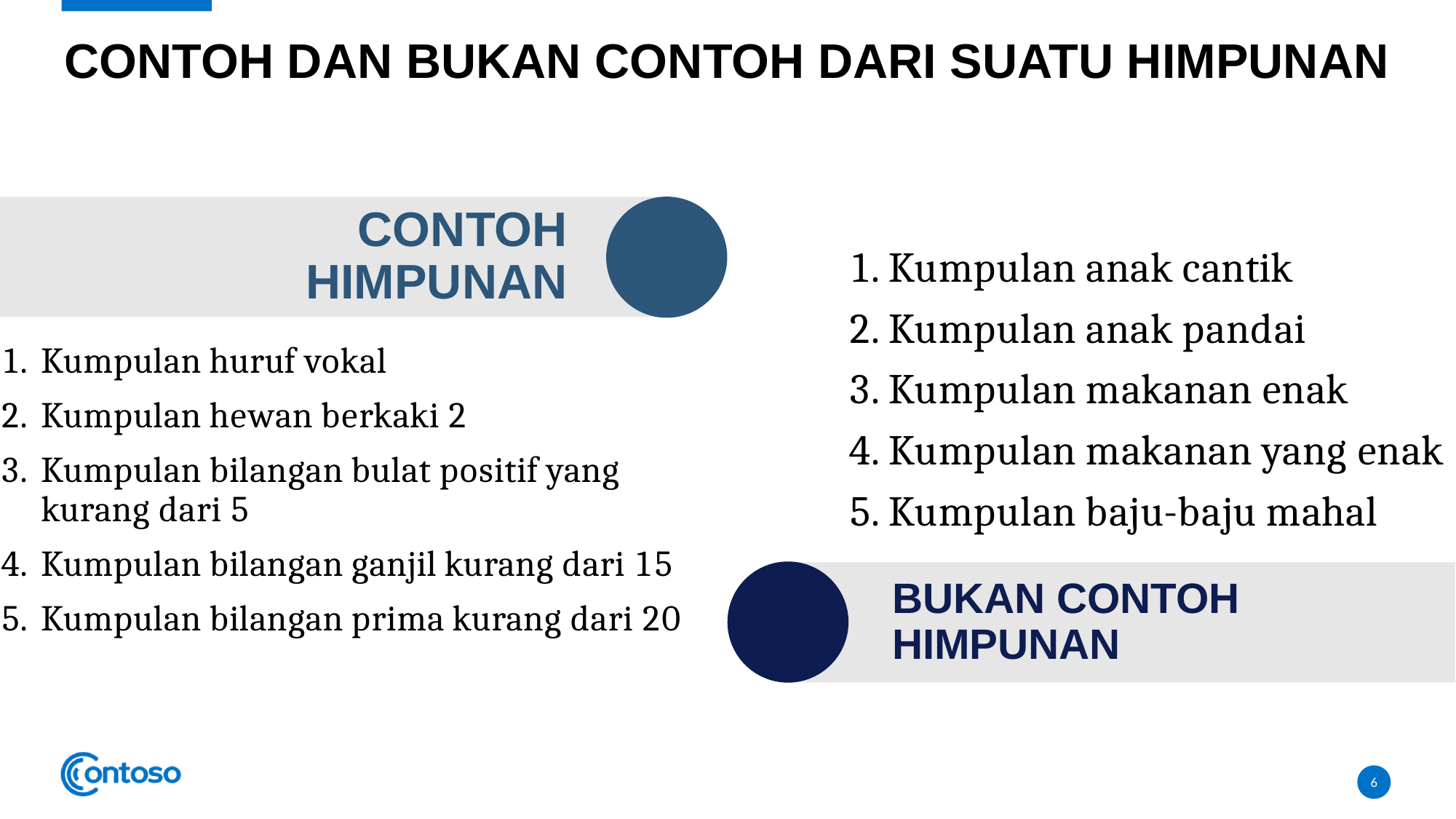

# Contoh dan bukan contoh dari suatu himpunan
Kumpulan anak cantik
Kumpulan anak pandai
Kumpulan makanan enak
Kumpulan makanan yang enak
Kumpulan baju-baju mahal
Contoh Himpunan
Kumpulan huruf vokal
Kumpulan hewan berkaki 2
Kumpulan bilangan bulat positif yang kurang dari 5
Kumpulan bilangan ganjil kurang dari 15
Kumpulan bilangan prima kurang dari 20

Bukan Contoh himpunan
6